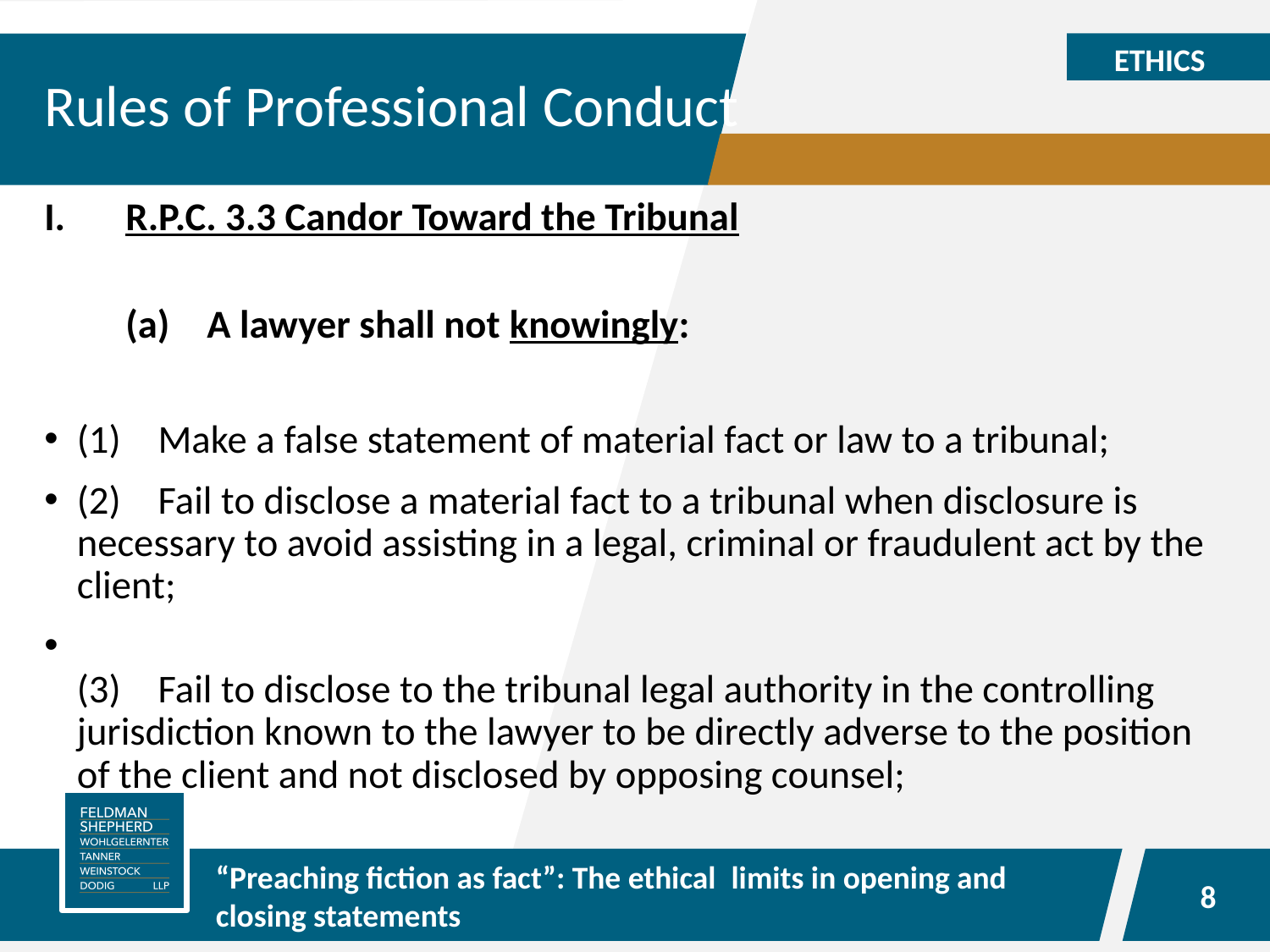

# Rules of Professional Conduct
I.	R.P.C. 3.3 Candor Toward the Tribunal

	(a)	A lawyer shall not knowingly:

		(1)	Make a false statement of material fact or law to a tribunal;
		(2)	Fail to disclose a material fact to a tribunal when disclosure is necessary to avoid assisting in a legal, criminal or fraudulent act by the client;
		(3)	Fail to disclose to the tribunal legal authority in the controlling jurisdiction known to the lawyer to be directly adverse to the position of the client and not disclosed by opposing counsel;

8